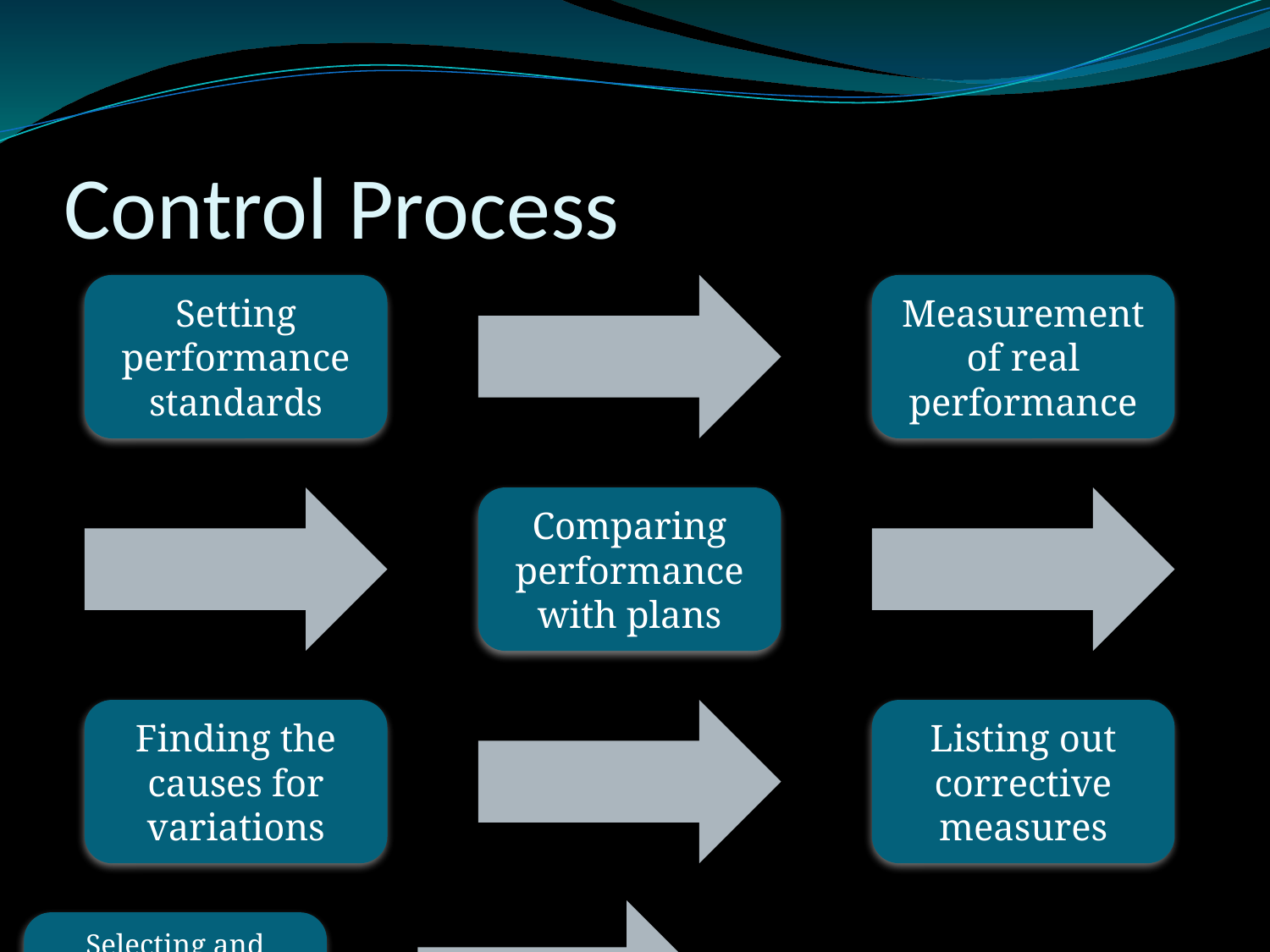

# Control Process

Setting performance standards
Listing out corrective measures
Measurement of real performance
Comparing performance with plans
Finding the causes for variations